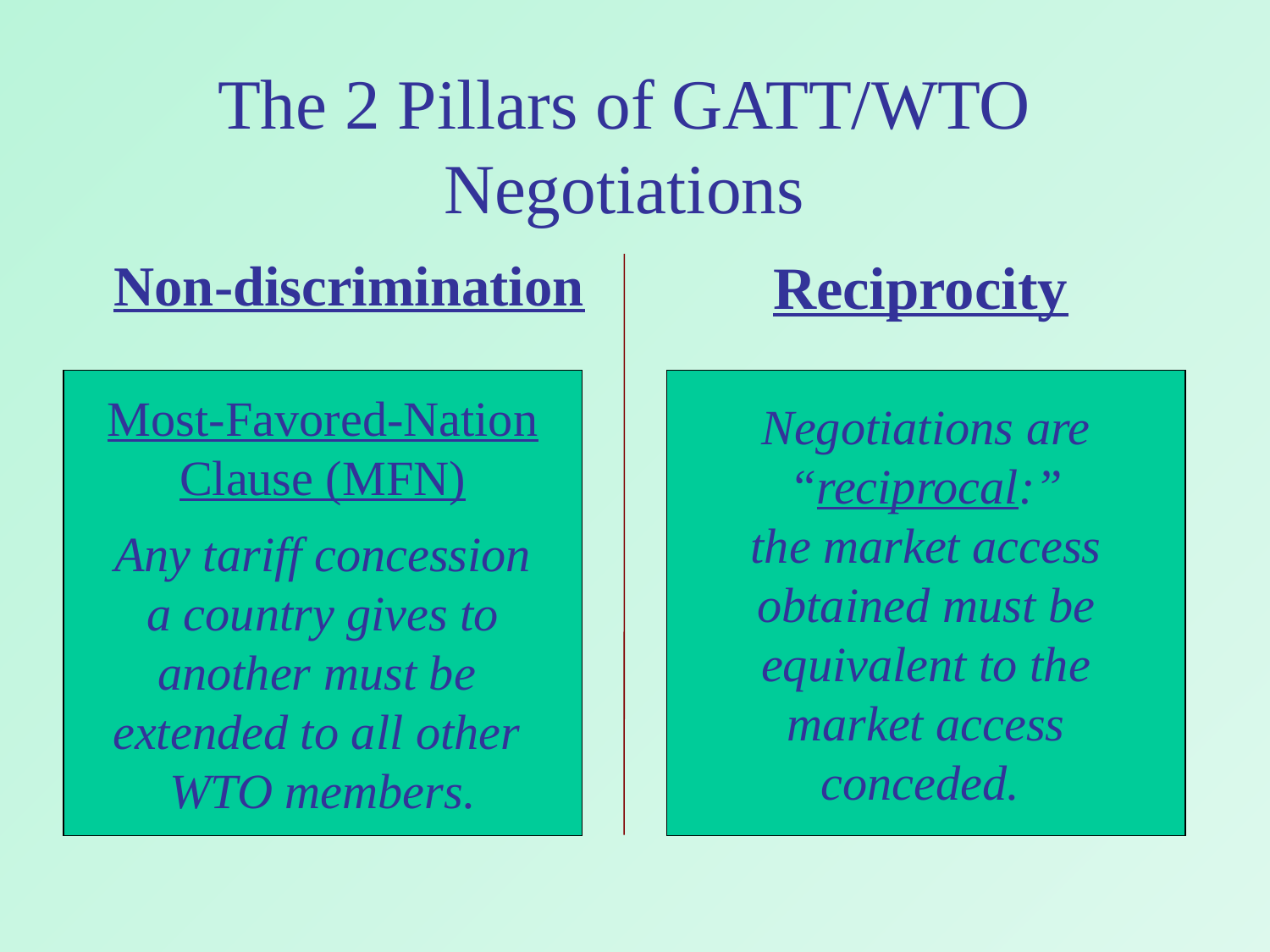

# The 2 Pillars of GATT/WTO Negotiations
Non-discrimination
Reciprocity

Most-Favored-Nation
Clause (MFN)

Any tariff concession
a country gives to
another must be
extended to all other
WTO members.
Negotiations are
“reciprocal:”
the market access
obtained must be
equivalent to the
market access
conceded.